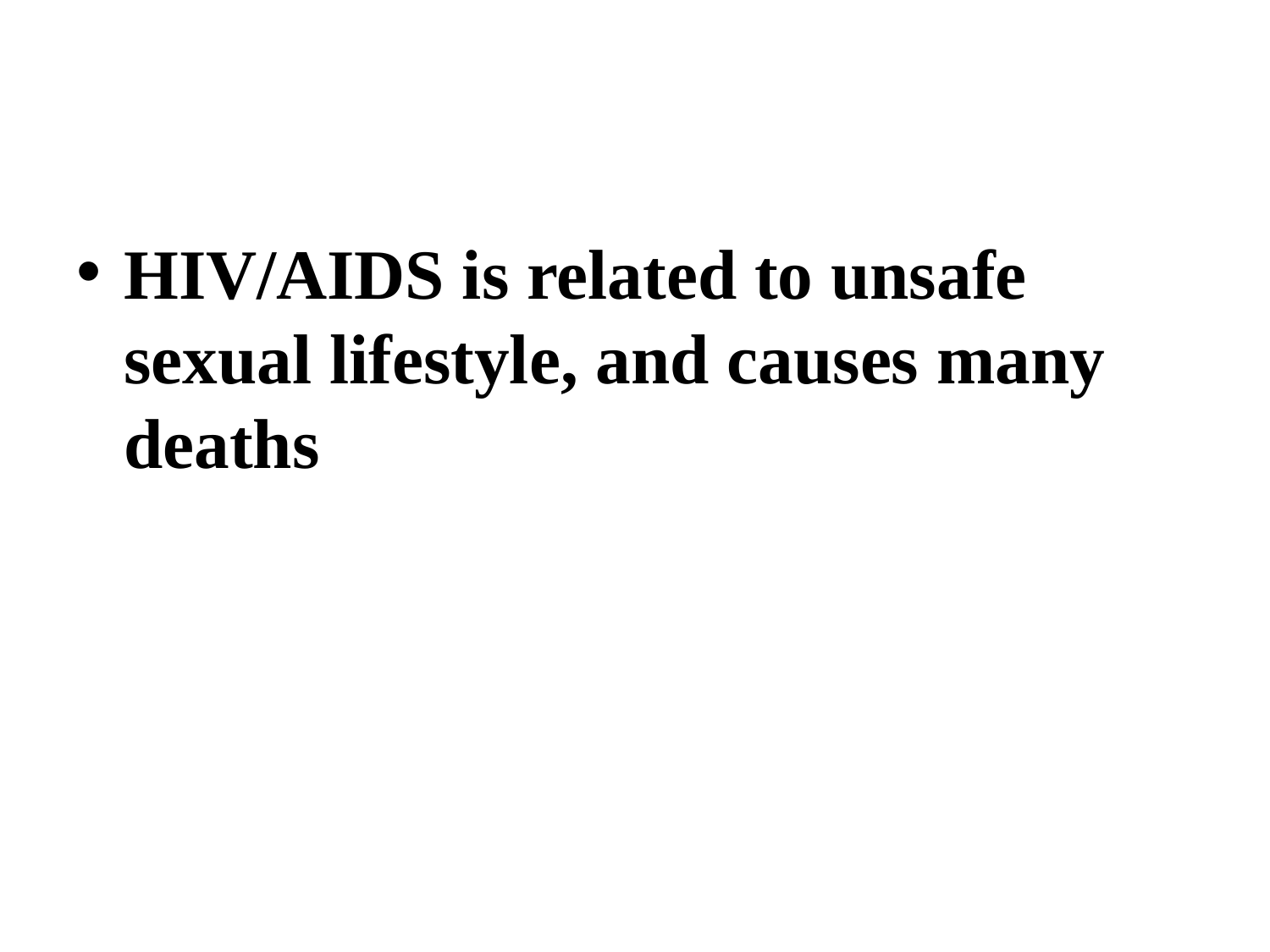

HIV/AIDS is related to unsafe sexual lifestyle, and causes many deaths